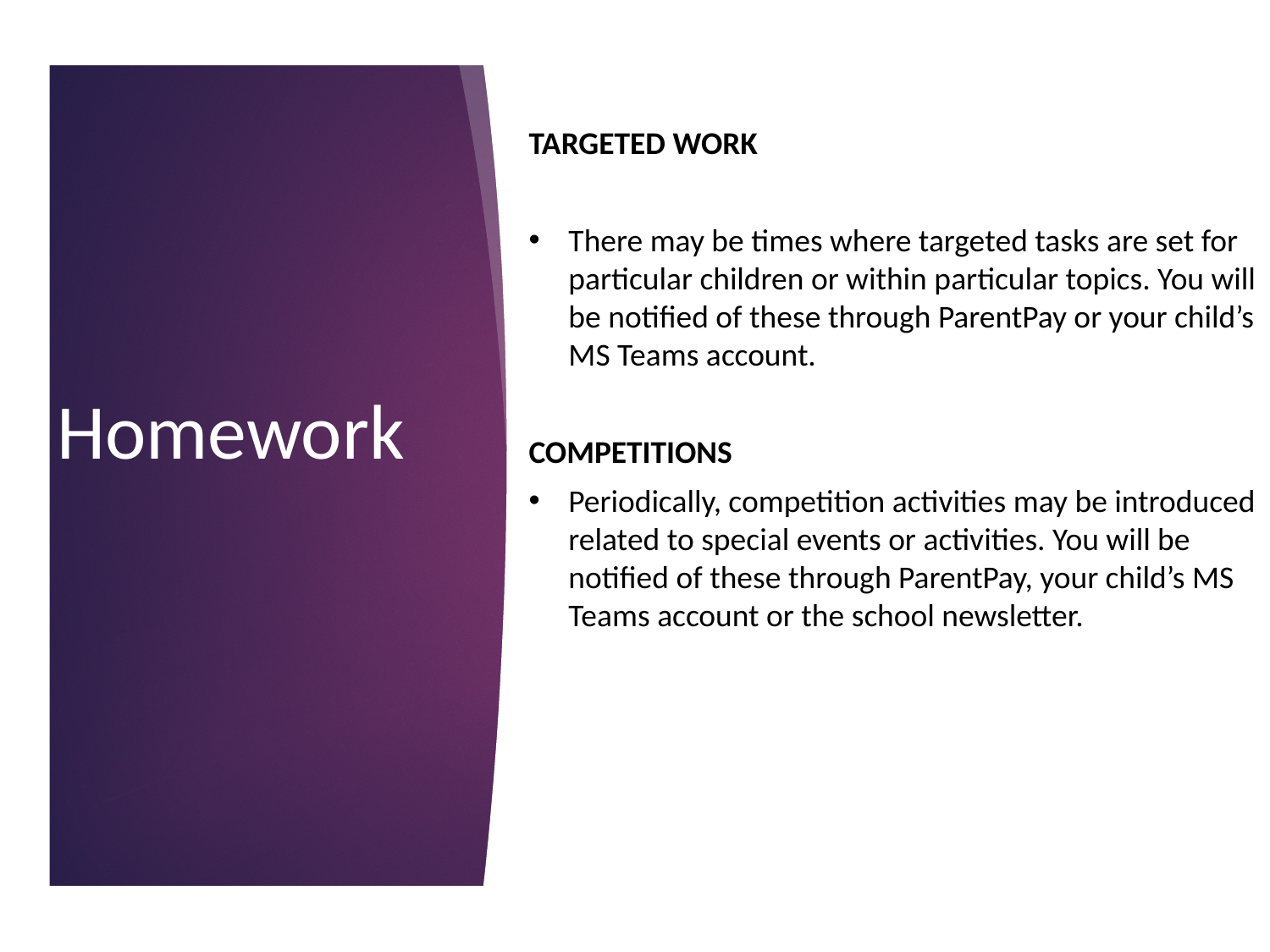

TARGETED WORK

There may be times where targeted tasks are set for particular children or within particular topics. You will be notified of these through ParentPay or your child’s MS Teams account.

COMPETITIONS
Periodically, competition activities may be introduced related to special events or activities. You will be notified of these through ParentPay, your child’s MS Teams account or the school newsletter.

Homework